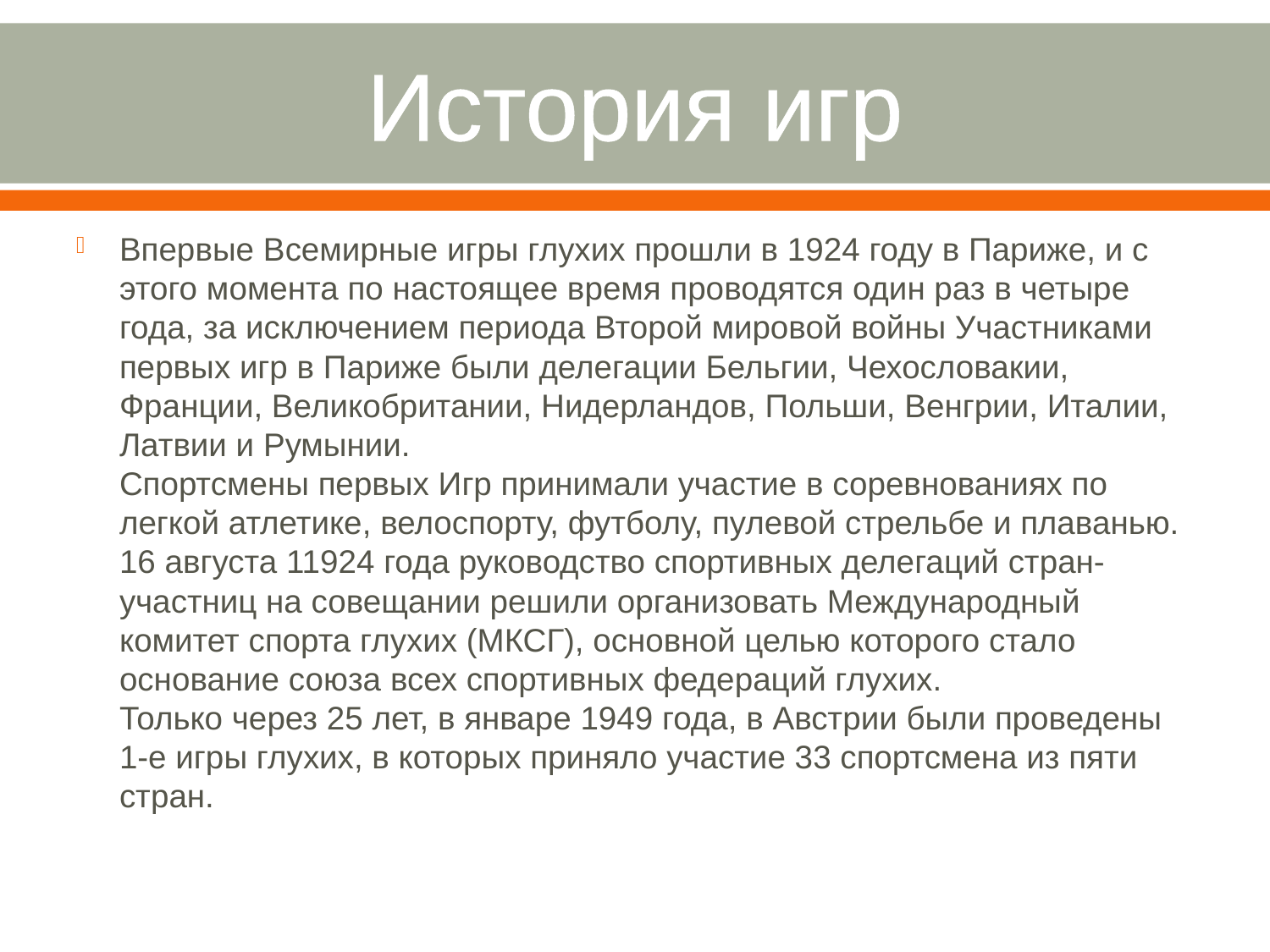

# История игр
Впервые Всемирные игры глухих прошли в 1924 году в Париже, и с этого момента по настоящее время проводятся один раз в четыре года, за исключением периода Второй мировой войны Участниками первых игр в Париже были делегации Бельгии, Чехословакии, Франции, Великобритании, Нидерландов, Польши, Венгрии, Италии, Латвии и Румынии.
Спортсмены первых Игр принимали участие в соревнованиях по легкой атлетике, велоспорту, футболу, пулевой стрельбе и плаванью.
16 августа 11924 года руководство спортивных делегаций стран-участниц на совещании решили организовать Международный комитет спорта глухих (МКСГ), основной целью которого стало основание союза всех спортивных федераций глухих.
Только через 25 лет, в январе 1949 года, в Австрии были проведены 1-е игры глухих, в которых приняло участие 33 спортсмена из пяти стран.